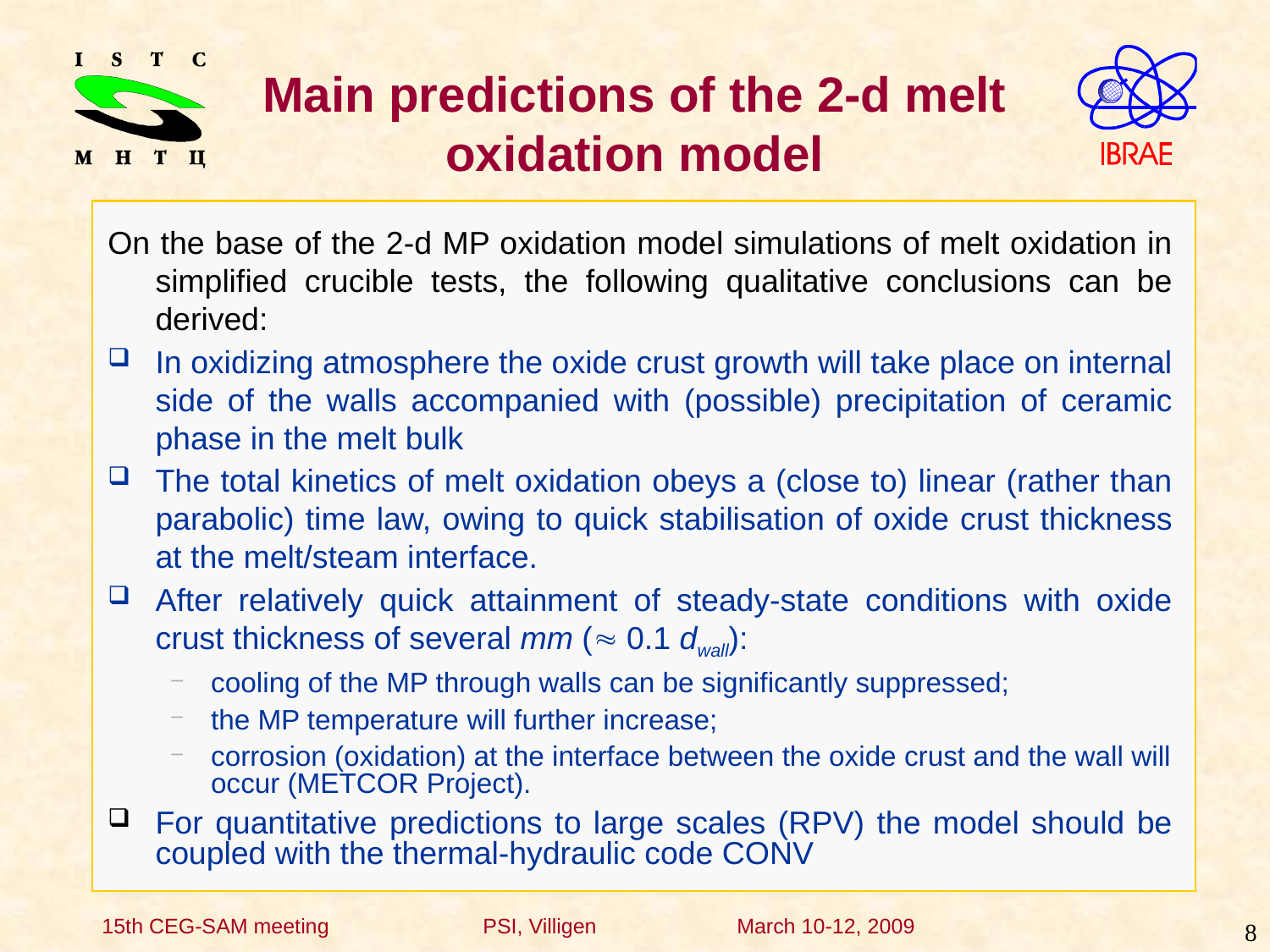

Main predictions of the 2-d melt oxidation model
On the base of the 2-d MP oxidation model simulations of melt oxidation in simplified crucible tests, the following qualitative conclusions can be derived:
In oxidizing atmosphere the oxide crust growth will take place on internal side of the walls accompanied with (possible) precipitation of ceramic phase in the melt bulk
The total kinetics of melt oxidation obeys a (close to) linear (rather than parabolic) time law, owing to quick stabilisation of oxide crust thickness at the melt/steam interface.
After relatively quick attainment of steady-state conditions with oxide crust thickness of several mm (≈ 0.1 dwall):
cooling of the MP through walls can be significantly suppressed;
the MP temperature will further increase;
corrosion (oxidation) at the interface between the oxide crust and the wall will occur (METCOR Project).
For quantitative predictions to large scales (RPV) the model should be coupled with the thermal-hydraulic code CONV
8